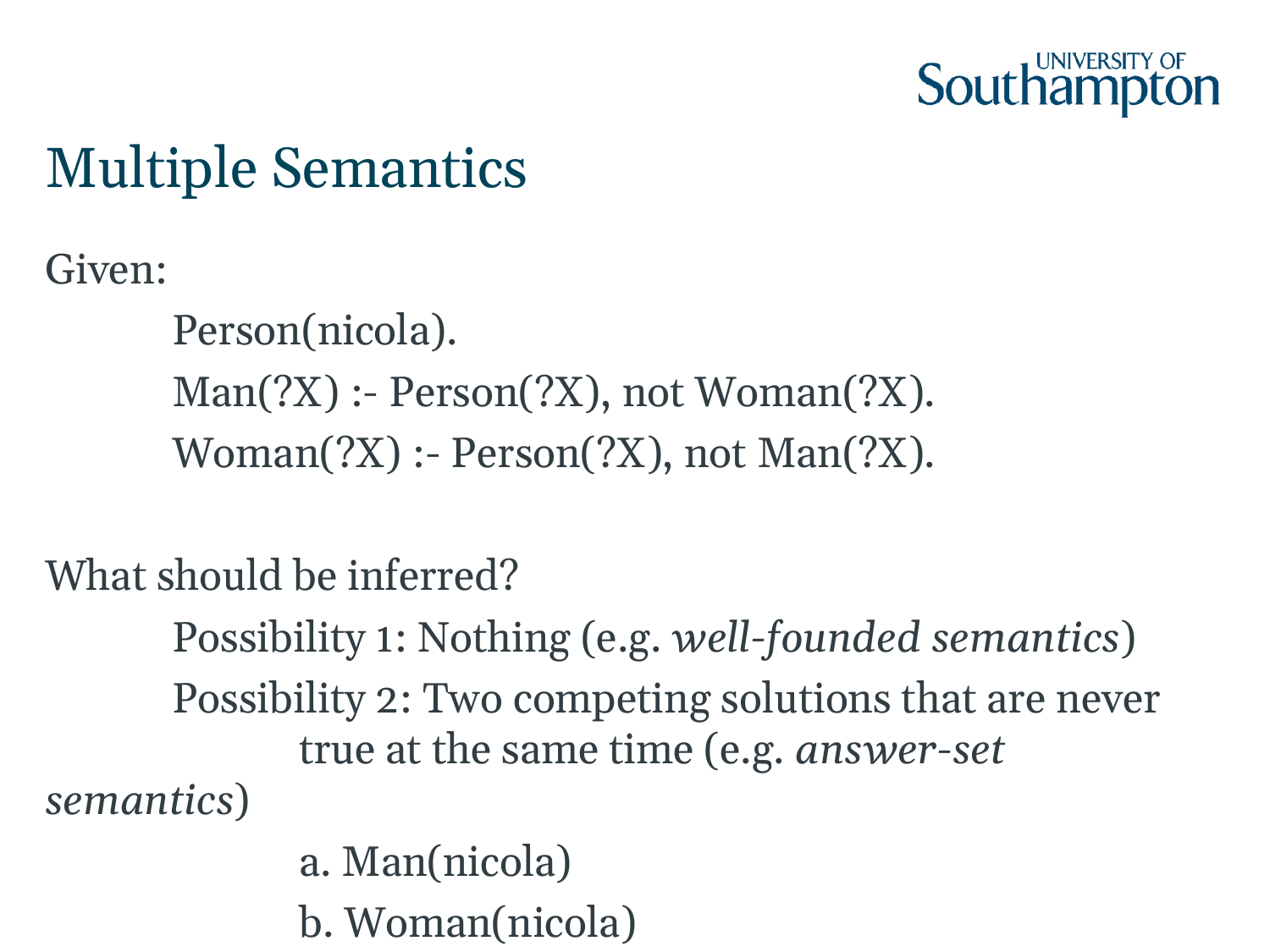

# Multiple Semantics
Given:
	Person(nicola).
	Man(?X) :- Person(?X), not Woman(?X).
	Woman(?X) :- Person(?X), not Man(?X).

What should be inferred?
	Possibility 1: Nothing (e.g. well-founded semantics)
	Possibility 2: Two competing solutions that are never
		true at the same time (e.g. answer-set semantics)
		a. Man(nicola)
		b. Woman(nicola)